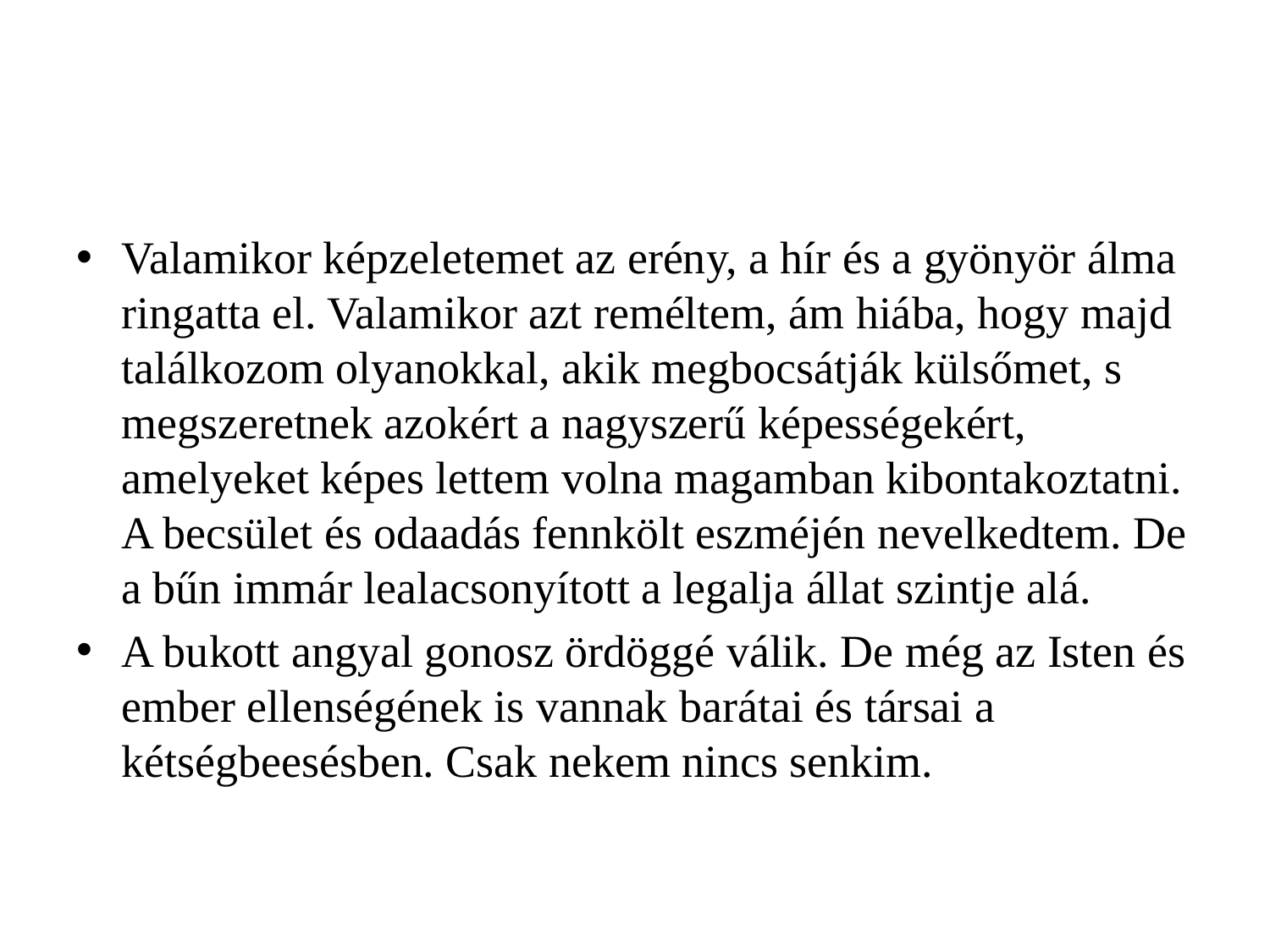

#
Valamikor képzeletemet az erény, a hír és a gyönyör álma ringatta el. Valamikor azt reméltem, ám hiába, hogy majd találkozom olyanokkal, akik megbocsátják külsőmet, s megszeretnek azokért a nagyszerű képességekért, amelyeket képes lettem volna magamban kibontakoztatni. A becsület és odaadás fennkölt eszméjén nevelkedtem. De a bűn immár lealacsonyított a legalja állat szintje alá.
A bukott angyal gonosz ördöggé válik. De még az Isten és ember ellenségének is vannak barátai és társai a kétségbeesésben. Csak nekem nincs senkim.